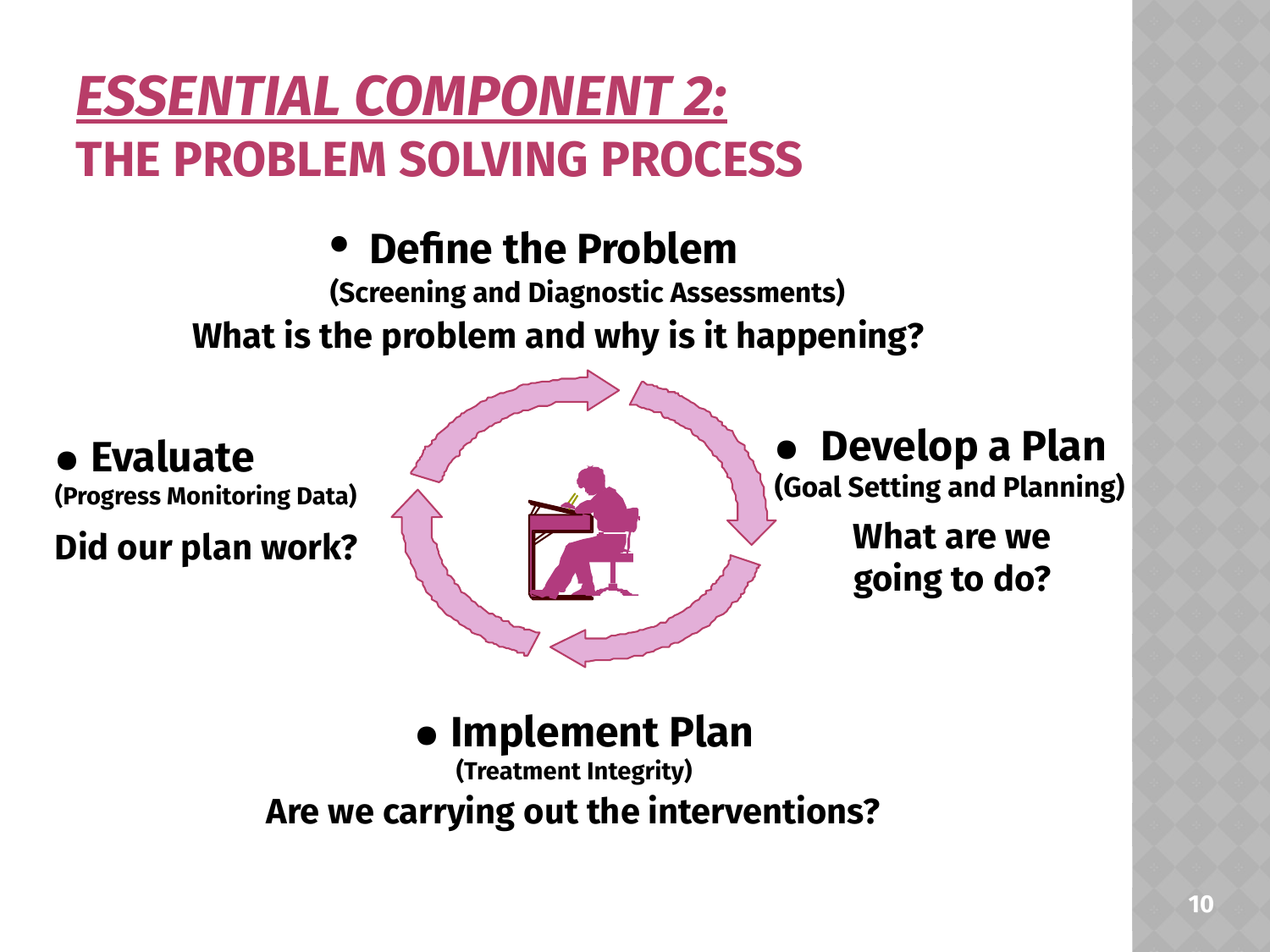

Essential Component 2:
The Problem Solving Process
•  Define the Problem
(Screening and Diagnostic Assessments)
What is the problem and why is it happening?

•  Develop a Plan
(Goal Setting and Planning)
• Evaluate
(Progress Monitoring Data)

What are we going to do?
Did our plan work?
• Implement Plan
       (Treatment Integrity)
Are we carrying out the interventions?
10